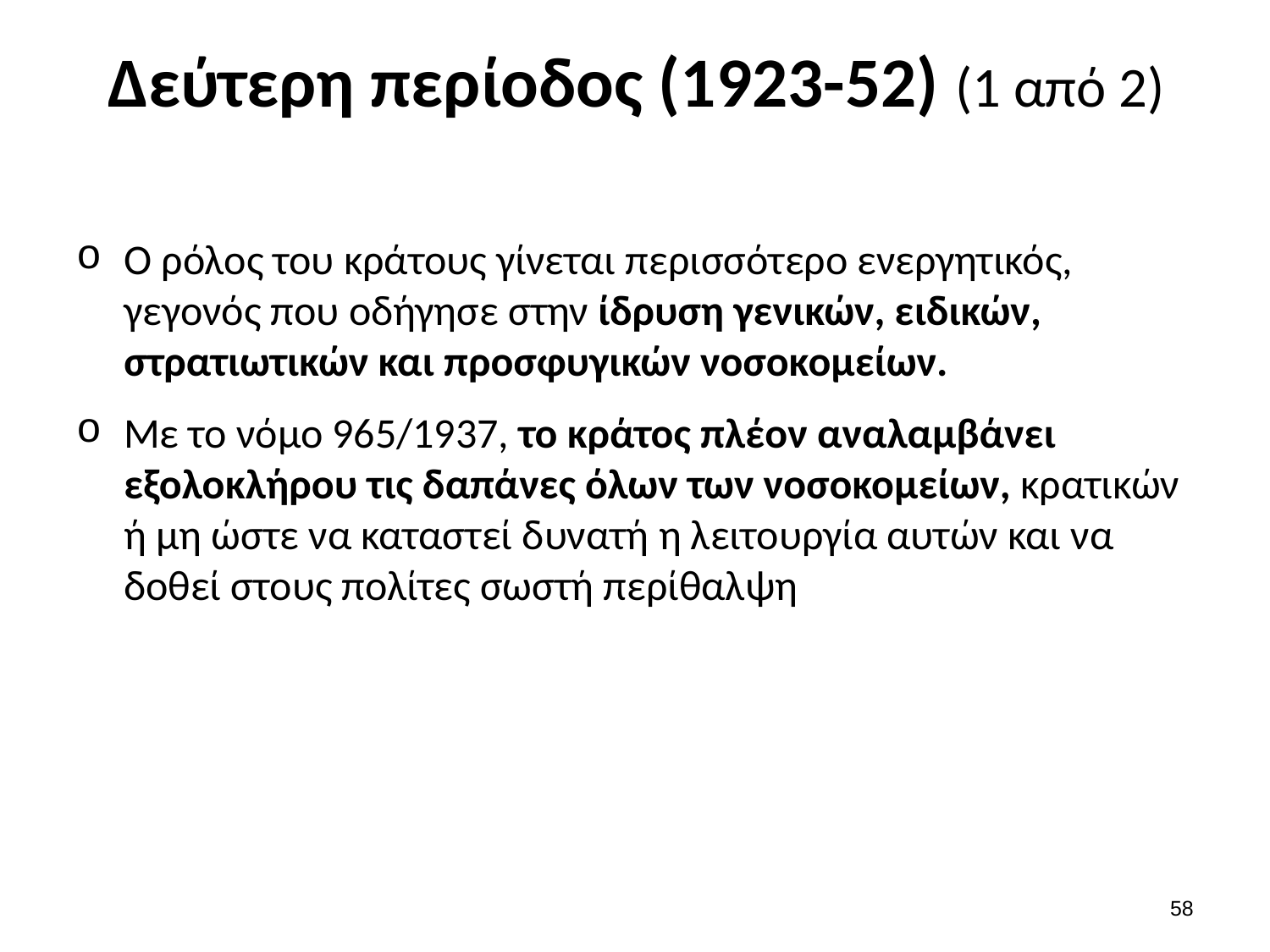

# Δεύτερη περίοδος (1923-52) (1 από 2)
Ο ρόλος του κράτους γίνεται περισσότερο ενεργητικός, γεγονός που οδήγησε στην ίδρυση γενικών, ειδικών, στρατιωτικών και προσφυγικών νοσοκομείων.
Με το νόμο 965/1937, το κράτος πλέον αναλαμβάνει εξολοκλήρου τις δαπάνες όλων των νοσοκομείων, κρατικών ή μη ώστε να καταστεί δυνατή η λειτουργία αυτών και να δοθεί στους πολίτες σωστή περίθαλψη

58